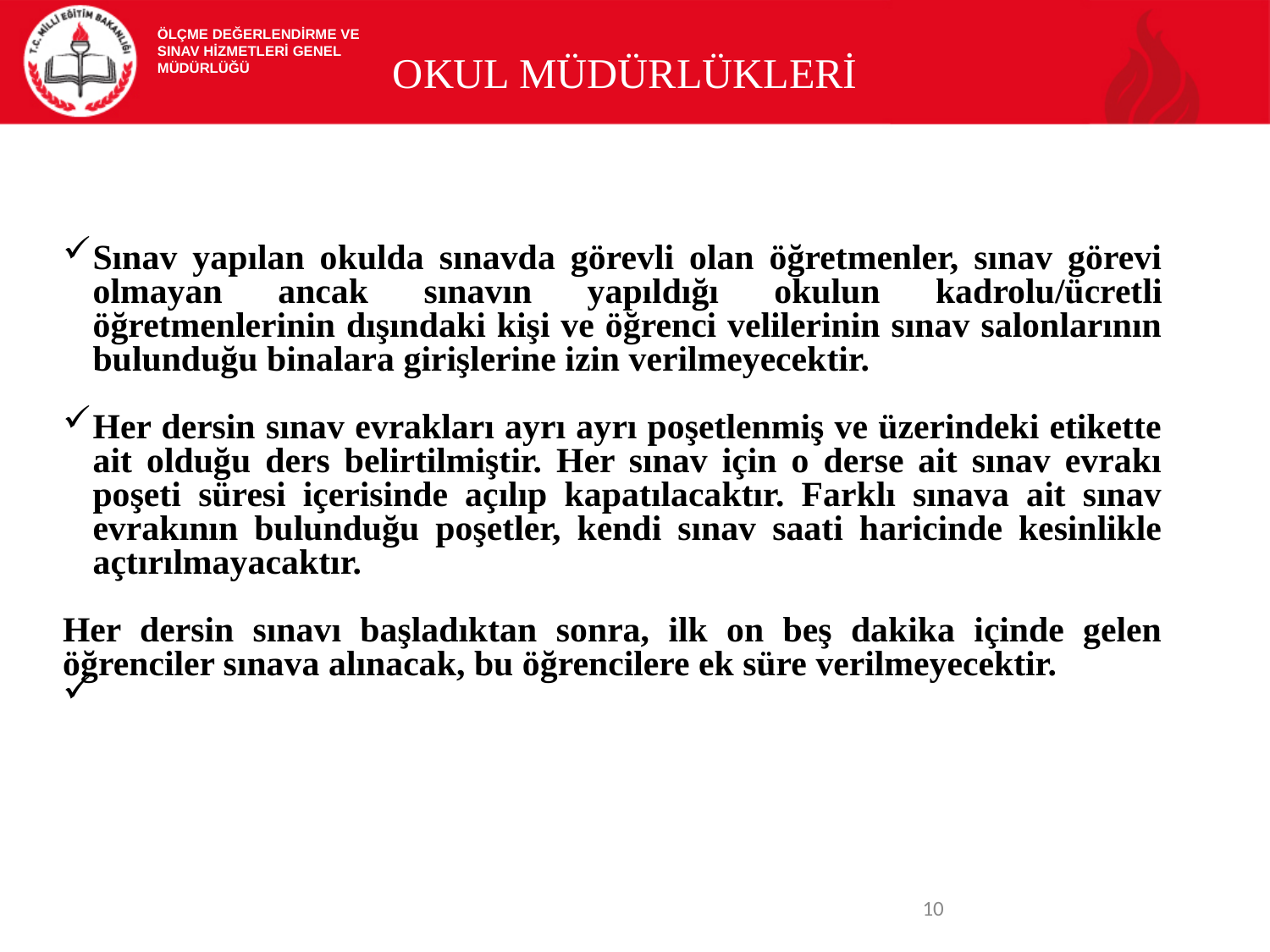

ÖLÇME DEĞERLENDİRME VE
SINAV HİZMETLERİ GENEL MÜDÜRLÜĞÜ
OKUL MÜDÜRLÜKLERİ
Sınav yapılan okulda sınavda görevli olan öğretmenler, sınav görevi olmayan ancak sınavın yapıldığı okulun kadrolu/ücretli öğretmenlerinin dışındaki kişi ve öğrenci velilerinin sınav salonlarının bulunduğu binalara girişlerine izin verilmeyecektir.

Her dersin sınav evrakları ayrı ayrı poşetlenmiş ve üzerindeki etikette ait olduğu ders belirtilmiştir. Her sınav için o derse ait sınav evrakı poşeti süresi içerisinde açılıp kapatılacaktır. Farklı sınava ait sınav evrakının bulunduğu poşetler, kendi sınav saati haricinde kesinlikle açtırılmayacaktır.

Her dersin sınavı başladıktan sonra, ilk on beş dakika içinde gelen öğrenciler sınava alınacak, bu öğrencilere ek süre verilmeyecektir.

10